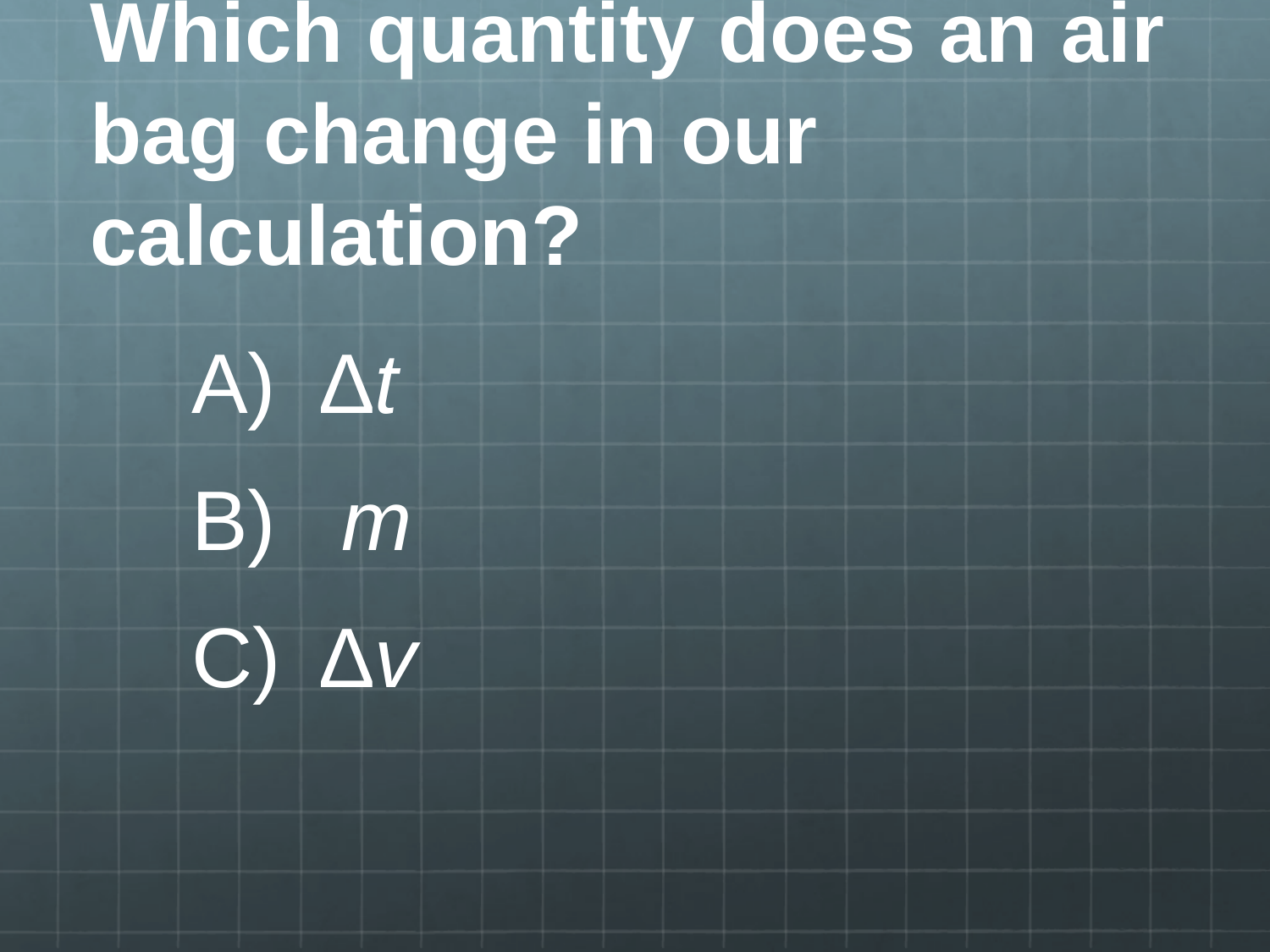

# Which quantity does an air bag change in our calculation?
Δt
 m
Δv